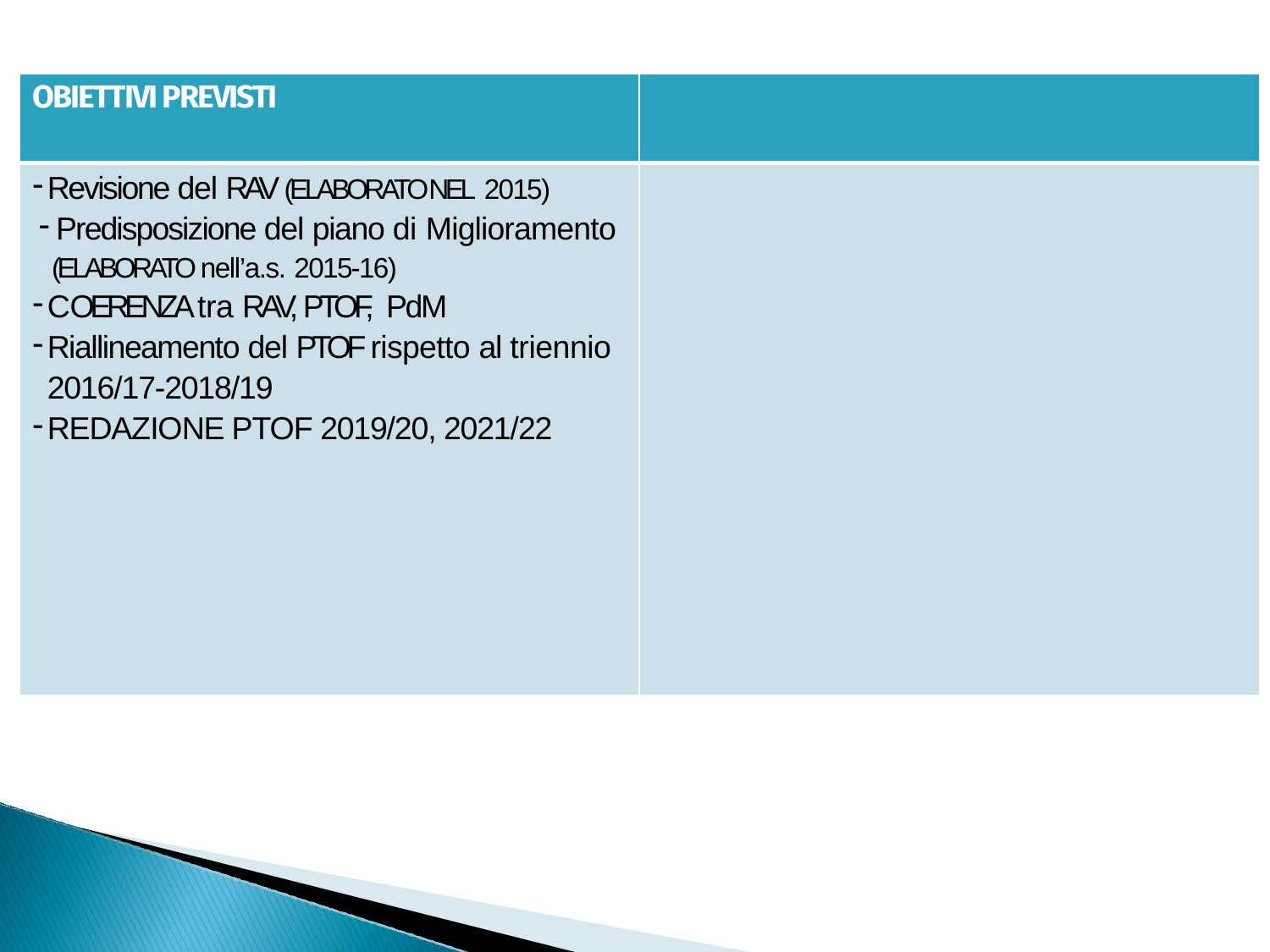

| OBIETTIVI PREVISTI |  |
| --- | --- |
| Revisione del RAV (ELABORATO NEL 2015) Predisposizione del piano di Miglioramento (ELABORATO nell’a.s. 2015-16) COERENZA tra RAV, PTOF, PdM Riallineamento del PTOF rispetto al triennio 2016/17-2018/19 REDAZIONE PTOF 2019/20, 2021/22 |  |